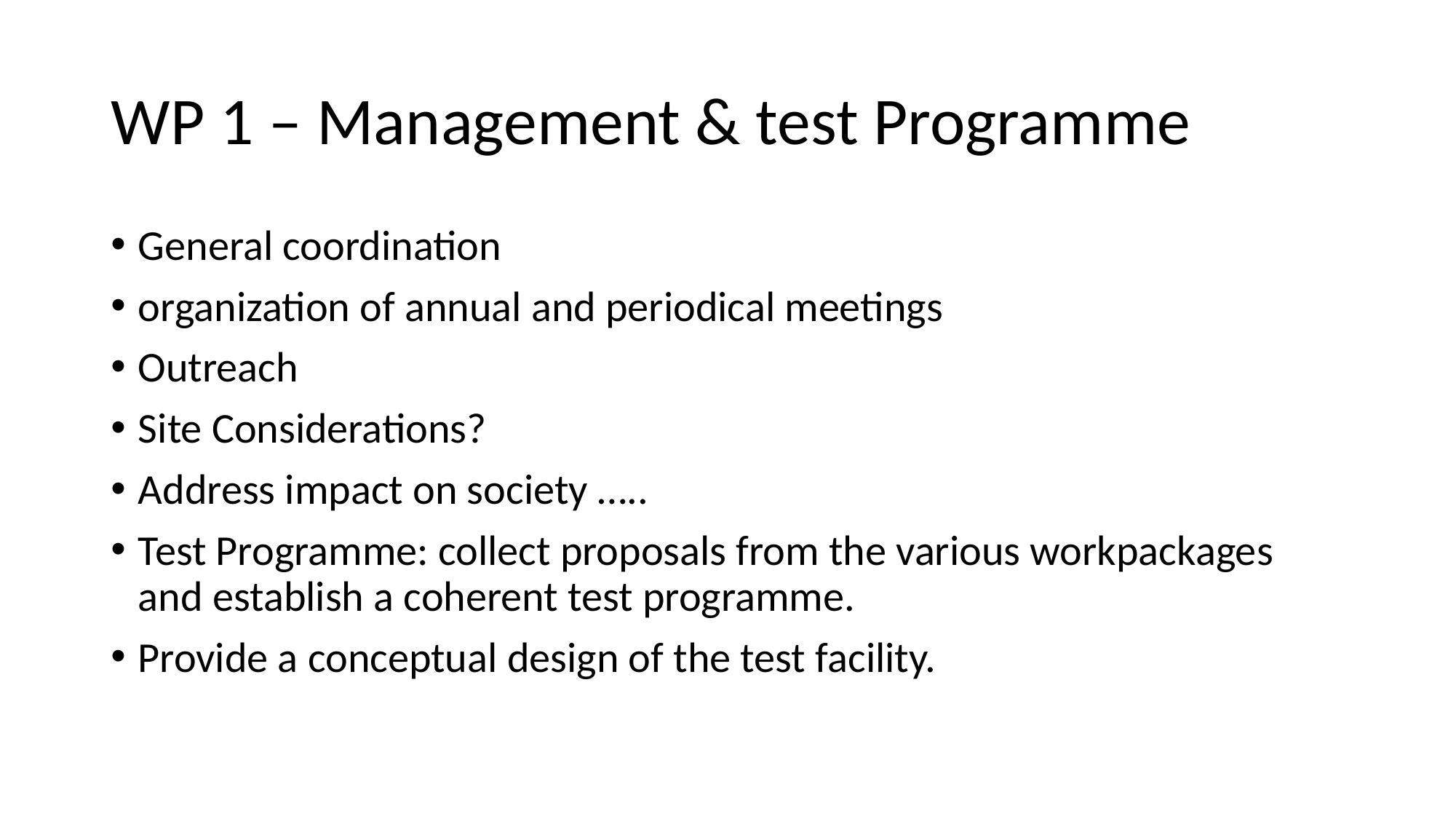

# WP 1 – Management & test Programme
General coordination
organization of annual and periodical meetings
Outreach
Site Considerations?
Address impact on society …..
Test Programme: collect proposals from the various workpackages and establish a coherent test programme.
Provide a conceptual design of the test facility.